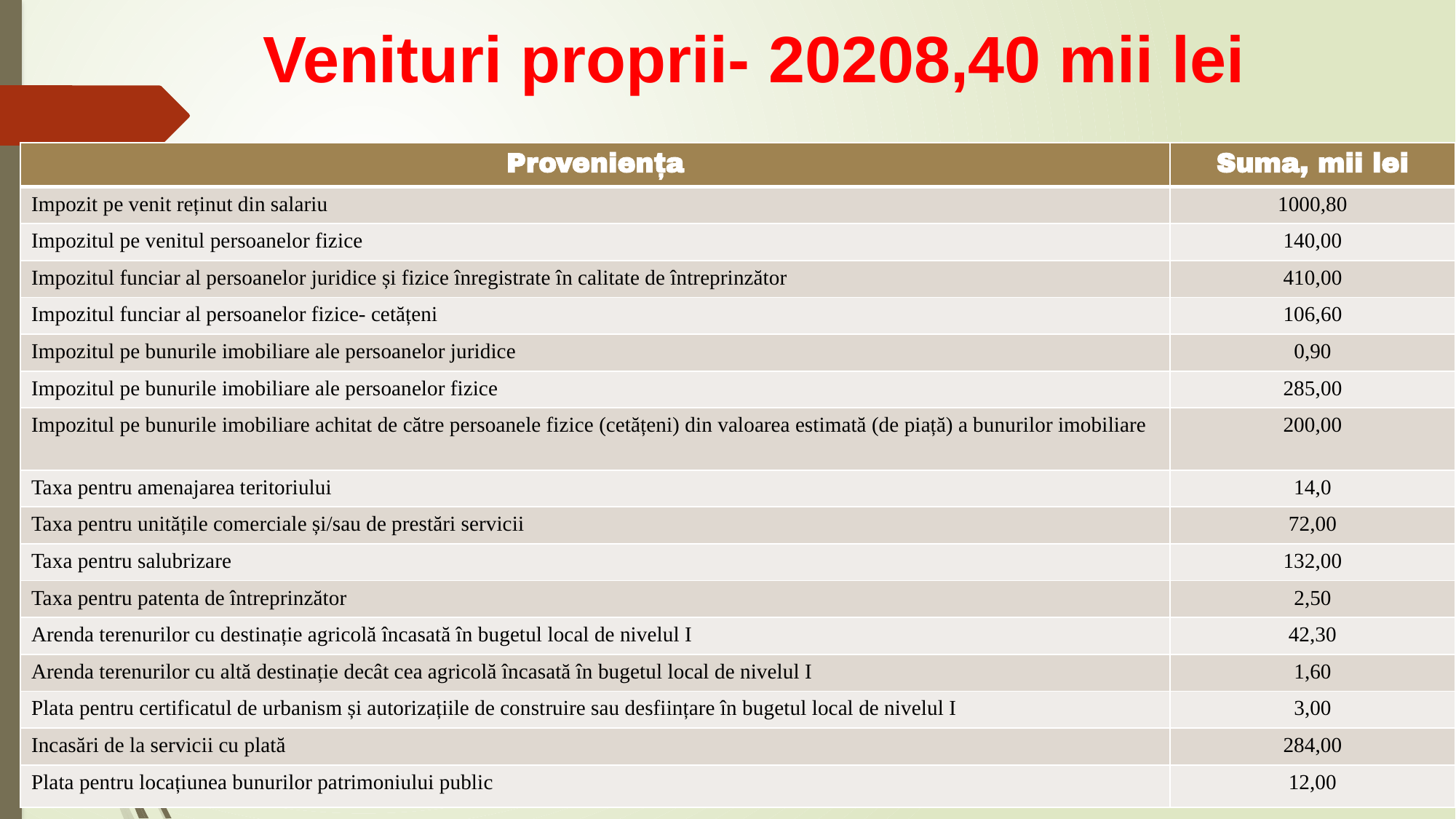

# Venituri proprii- 20208,40 mii lei
| Proveniența | Suma, mii lei |
| --- | --- |
| Impozit pe venit reținut din salariu | 1000,80 |
| Impozitul pe venitul persoanelor fizice | 140,00 |
| Impozitul funciar al persoanelor juridice și fizice înregistrate în calitate de întreprinzător | 410,00 |
| Impozitul funciar al persoanelor fizice- cetățeni | 106,60 |
| Impozitul pe bunurile imobiliare ale persoanelor juridice | 0,90 |
| Impozitul pe bunurile imobiliare ale persoanelor fizice | 285,00 |
| Impozitul pe bunurile imobiliare achitat de către persoanele fizice (cetățeni) din valoarea estimată (de piață) a bunurilor imobiliare | 200,00 |
| Taxa pentru amenajarea teritoriului | 14,0 |
| Taxa pentru unitățile comerciale și/sau de prestări servicii | 72,00 |
| Taxa pentru salubrizare | 132,00 |
| Taxa pentru patenta de întreprinzător | 2,50 |
| Arenda terenurilor cu destinație agricolă încasată în bugetul local de nivelul I | 42,30 |
| Arenda terenurilor cu altă destinație decât cea agricolă încasată în bugetul local de nivelul I | 1,60 |
| Plata pentru certificatul de urbanism și autorizațiile de construire sau desființare în bugetul local de nivelul I | 3,00 |
| Incasări de la servicii cu plată | 284,00 |
| Plata pentru locațiunea bunurilor patrimoniului public | 12,00 |